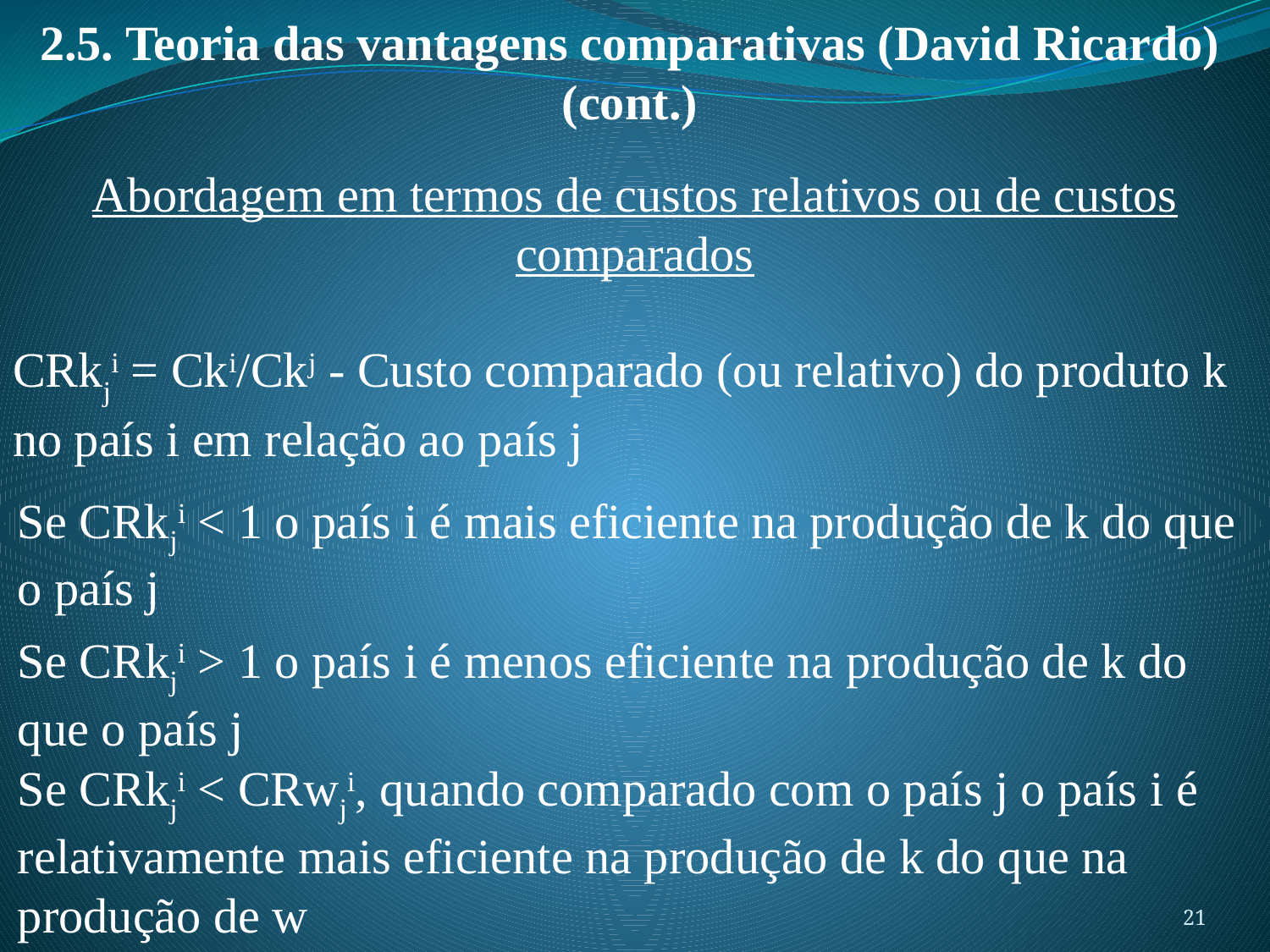

2.5. Teoria das vantagens comparativas (David Ricardo) (cont.)
Abordagem em termos de custos relativos ou de custos comparados
CRkji = Cki/Ckj - Custo comparado (ou relativo) do produto k no país i em relação ao país j
Se CRkji < 1 o país i é mais eficiente na produção de k do que o país j
Se CRkji > 1 o país i é menos eficiente na produção de k do que o país j
Se CRkji < CRwji, quando comparado com o país j o país i é relativamente mais eficiente na produção de k do que na produção de w
21